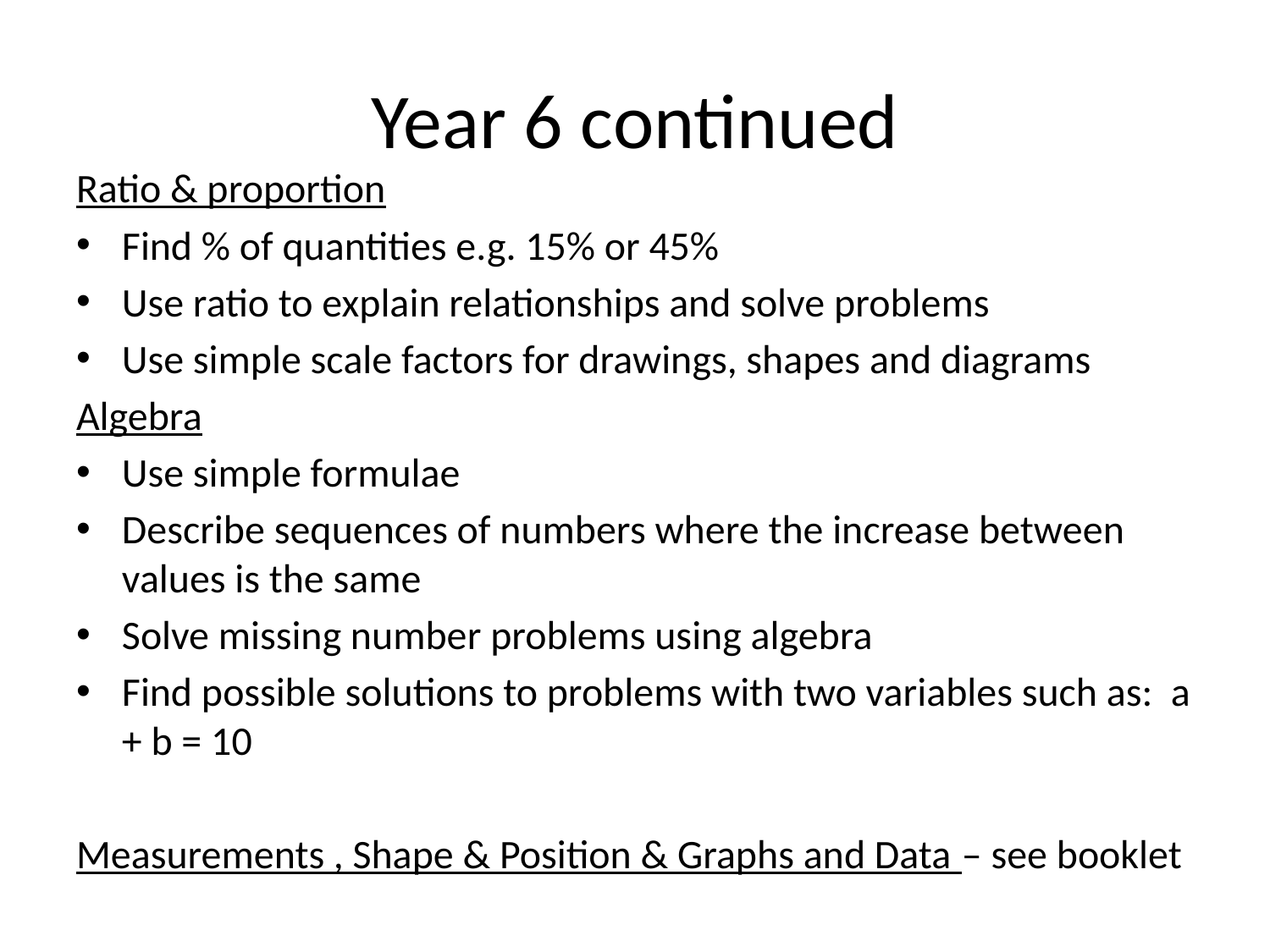

# Year 6 continued
Ratio & proportion
Find % of quantities e.g. 15% or 45%
Use ratio to explain relationships and solve problems
Use simple scale factors for drawings, shapes and diagrams
Algebra
Use simple formulae
Describe sequences of numbers where the increase between values is the same
Solve missing number problems using algebra
Find possible solutions to problems with two variables such as:  a + b = 10

Measurements , Shape & Position & Graphs and Data – see booklet